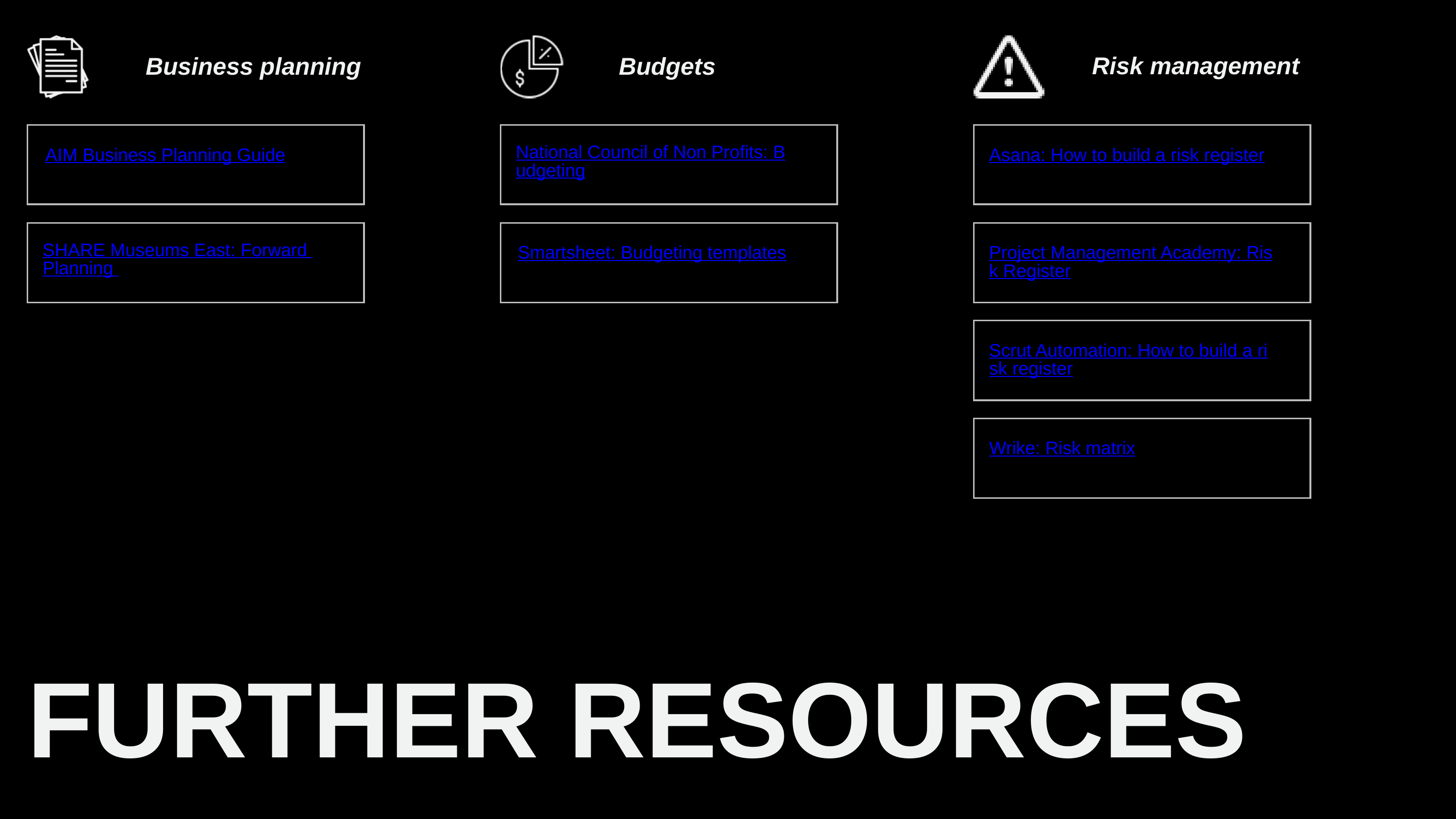

Risk management
Business planning
Budgets

National Council of Non Profits: Budgeting
AIM Business Planning Guide
Asana: How to build a risk register

SHARE Museums East: Forward Planning
Smartsheet: Budgeting templates
Project Management Academy: Risk Register

Scrut Automation: How to build a risk register

Wrike: Risk matrix
FURTHER RESOURCES